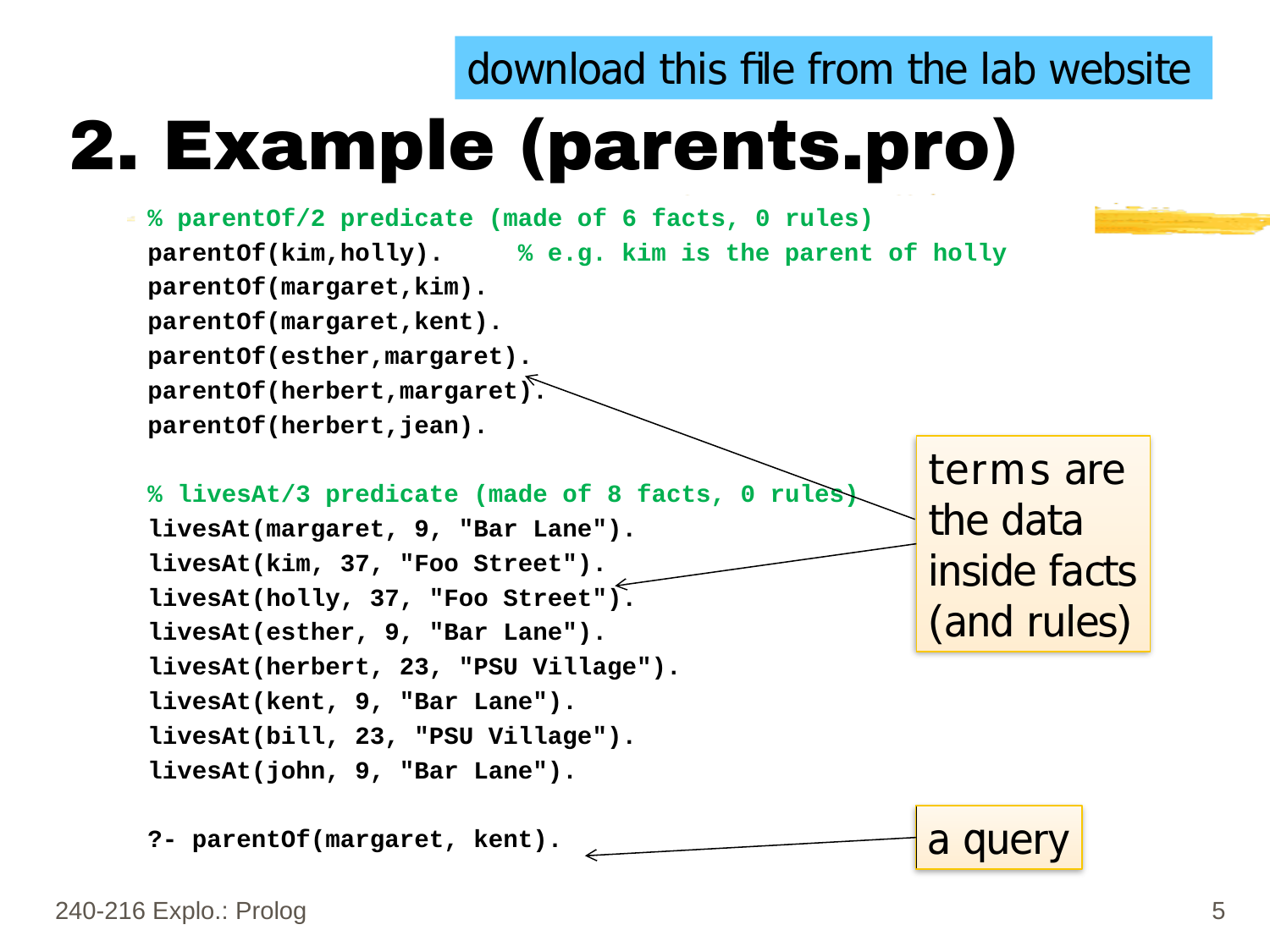

# 2. Example (parents.pro)
download this file from the lab website
% parentOf/2 predicate (made of 6 facts, 0 rules)
parentOf(kim,holly).     % e.g. kim is the parent of holly
parentOf(margaret,kim).
parentOf(margaret,kent).
parentOf(esther,margaret).
parentOf(herbert,margaret).
parentOf(herbert,jean).

% livesAt/3 predicate (made of 8 facts, 0 rules)
livesAt(margaret, 9, "Bar Lane").
livesAt(kim, 37, "Foo Street").
livesAt(holly, 37, "Foo Street").
livesAt(esther, 9, "Bar Lane").
livesAt(herbert, 23, "PSU Village").
livesAt(kent, 9, "Bar Lane").
livesAt(bill, 23, "PSU Village").
livesAt(john, 9, "Bar Lane").

?- parentOf(margaret, kent).

terms are
the data
inside facts
(and rules)
a query
240-216 Explo.: Prolog
5